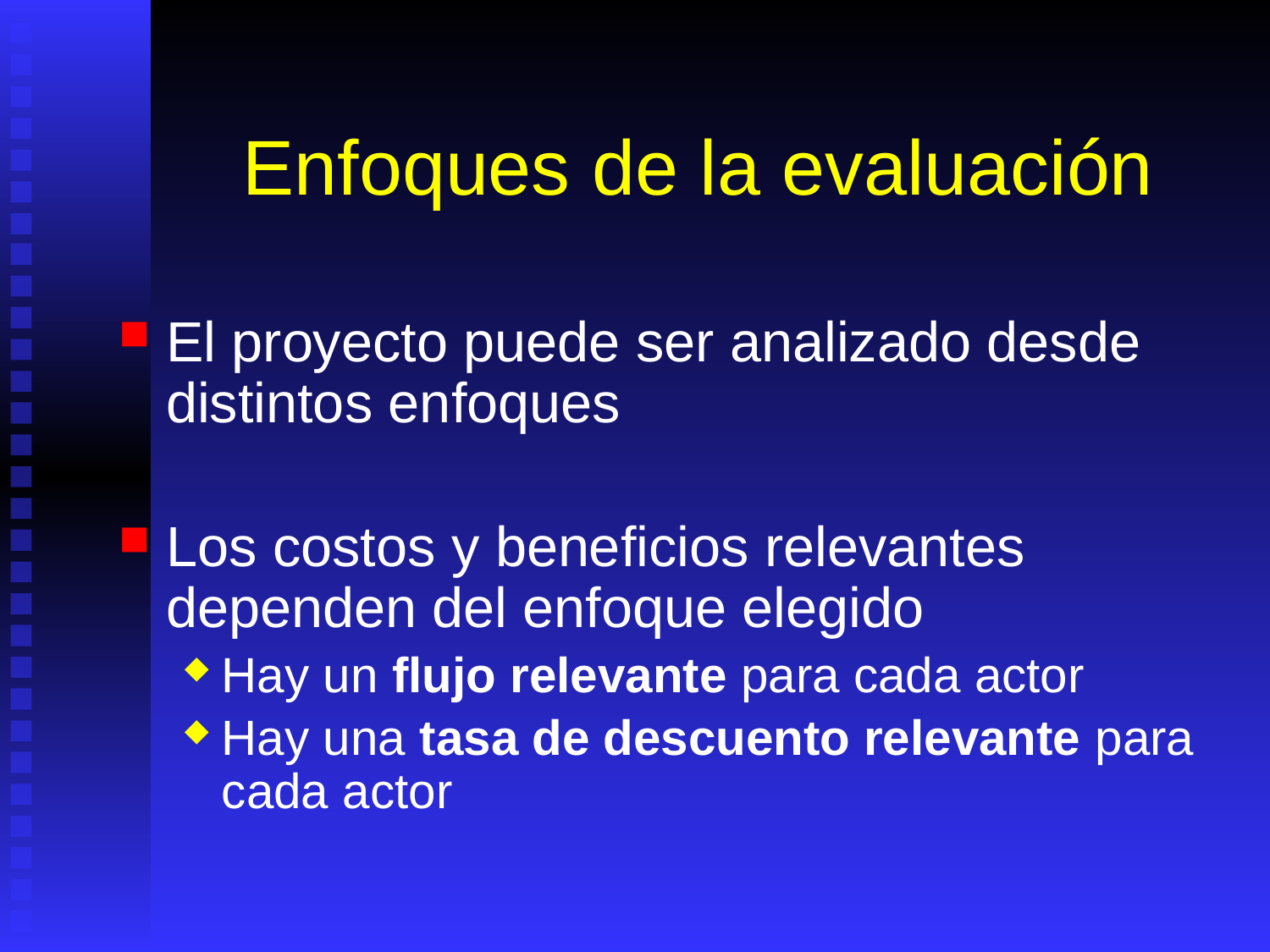

# Enfoques de la evaluación
El proyecto puede ser analizado desde distintos enfoques

Los costos y beneficios relevantes dependen del enfoque elegido
Hay un flujo relevante para cada actor
Hay una tasa de descuento relevante para cada actor